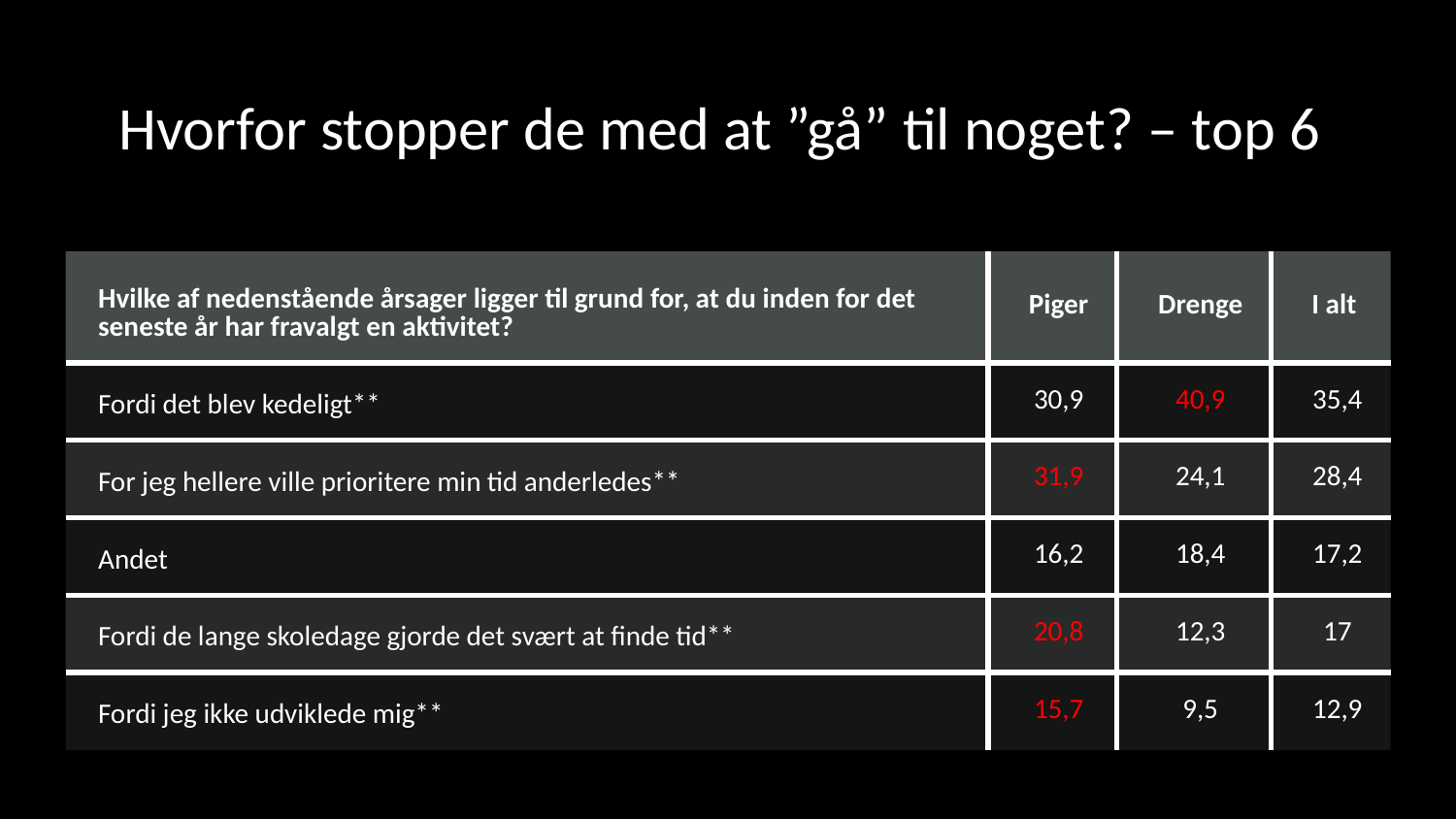

# Hvorfor stopper de med at ”gå” til noget? – top 6
| Hvilke af nedenstående årsager ligger til grund for, at du inden for det seneste år har fravalgt en aktivitet? | Piger | Drenge | I alt |
| --- | --- | --- | --- |
| Fordi det blev kedeligt\*\* | 30,9 | 40,9 | 35,4 |
| For jeg hellere ville prioritere min tid anderledes\*\* | 31,9 | 24,1 | 28,4 |
| Andet | 16,2 | 18,4 | 17,2 |
| Fordi de lange skoledage gjorde det svært at finde tid\*\* | 20,8 | 12,3 | 17 |
| Fordi jeg ikke udviklede mig\*\* | 15,7 | 9,5 | 12,9 |